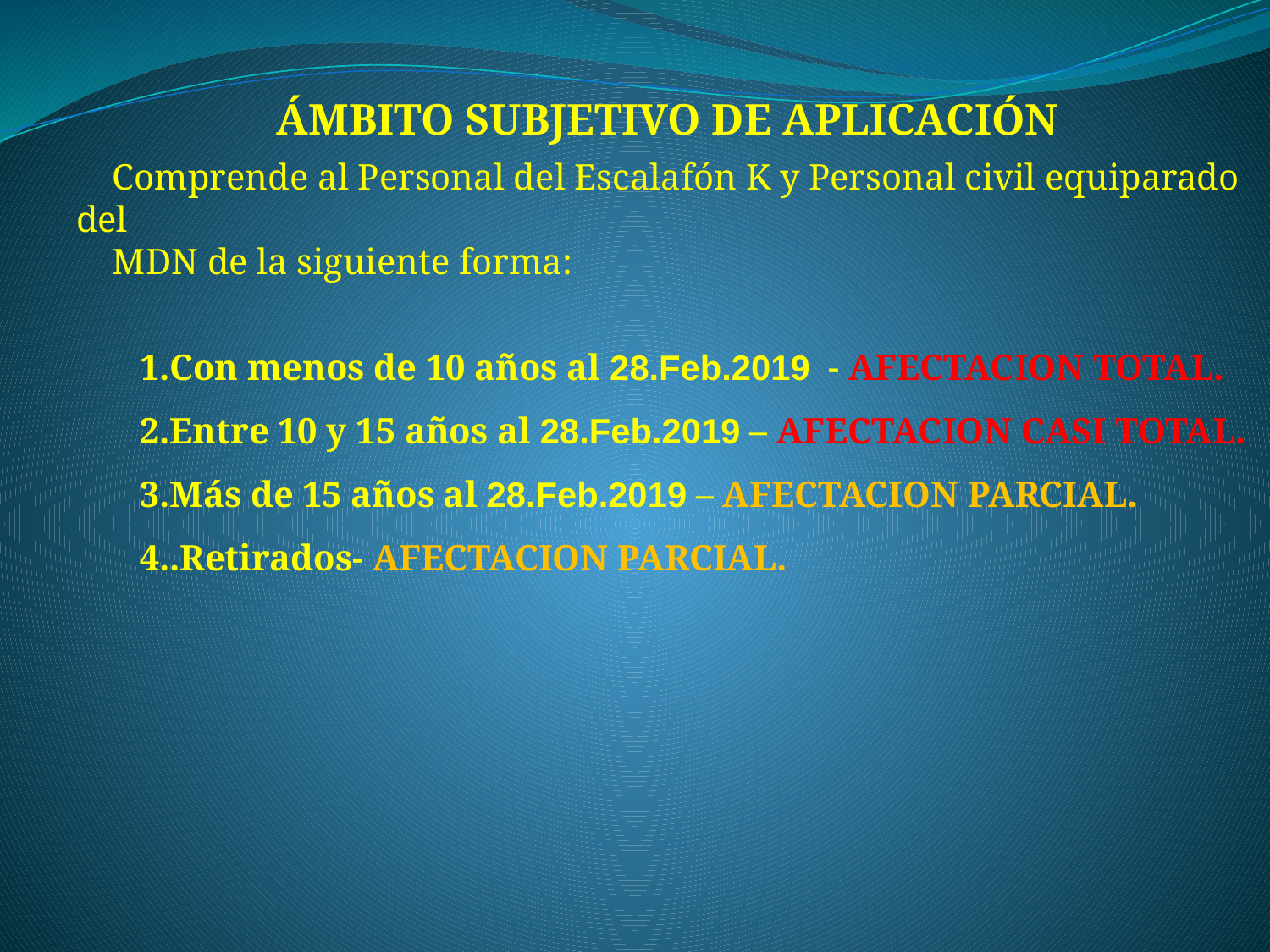

Comprende al Personal del Escalafón K y Personal civil equiparado del
    MDN de la siguiente forma:

Con menos de 10 años al 28.Feb.2019  - AFECTACION TOTAL.
Entre 10 y 15 años al 28.Feb.2019 – AFECTACION CASI TOTAL.
Más de 15 años al 28.Feb.2019 – AFECTACION PARCIAL.
.Retirados- AFECTACION PARCIAL.

ÁMBITO SUBJETIVO DE APLICACIÓN